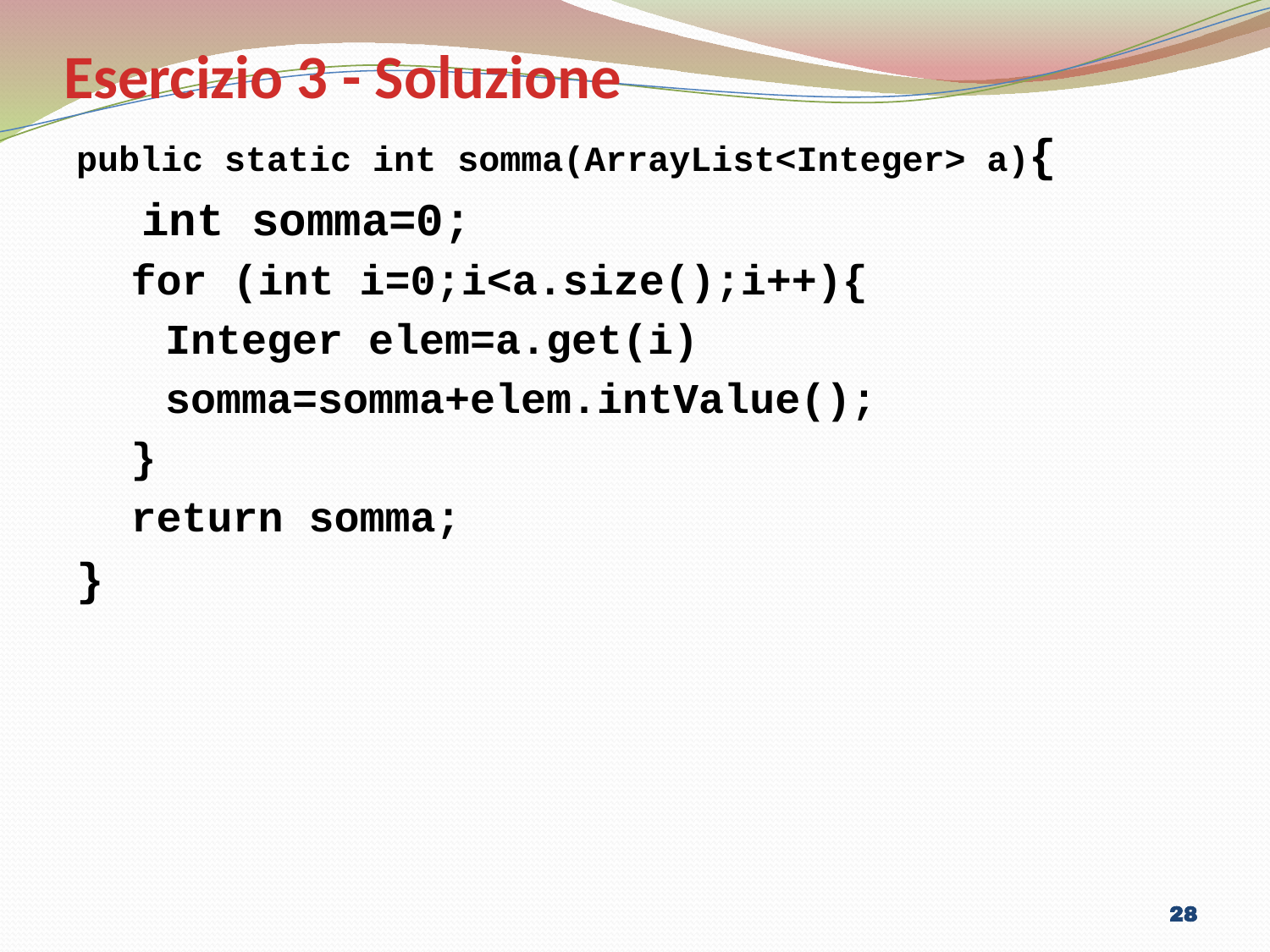

# Esercizio 3 - Soluzione
public static int somma(ArrayList<Integer> a){
	 int somma=0;
for (int i=0;i<a.size();i++){
	Integer elem=a.get(i)
	somma=somma+elem.intValue();
}
return somma;
}

28